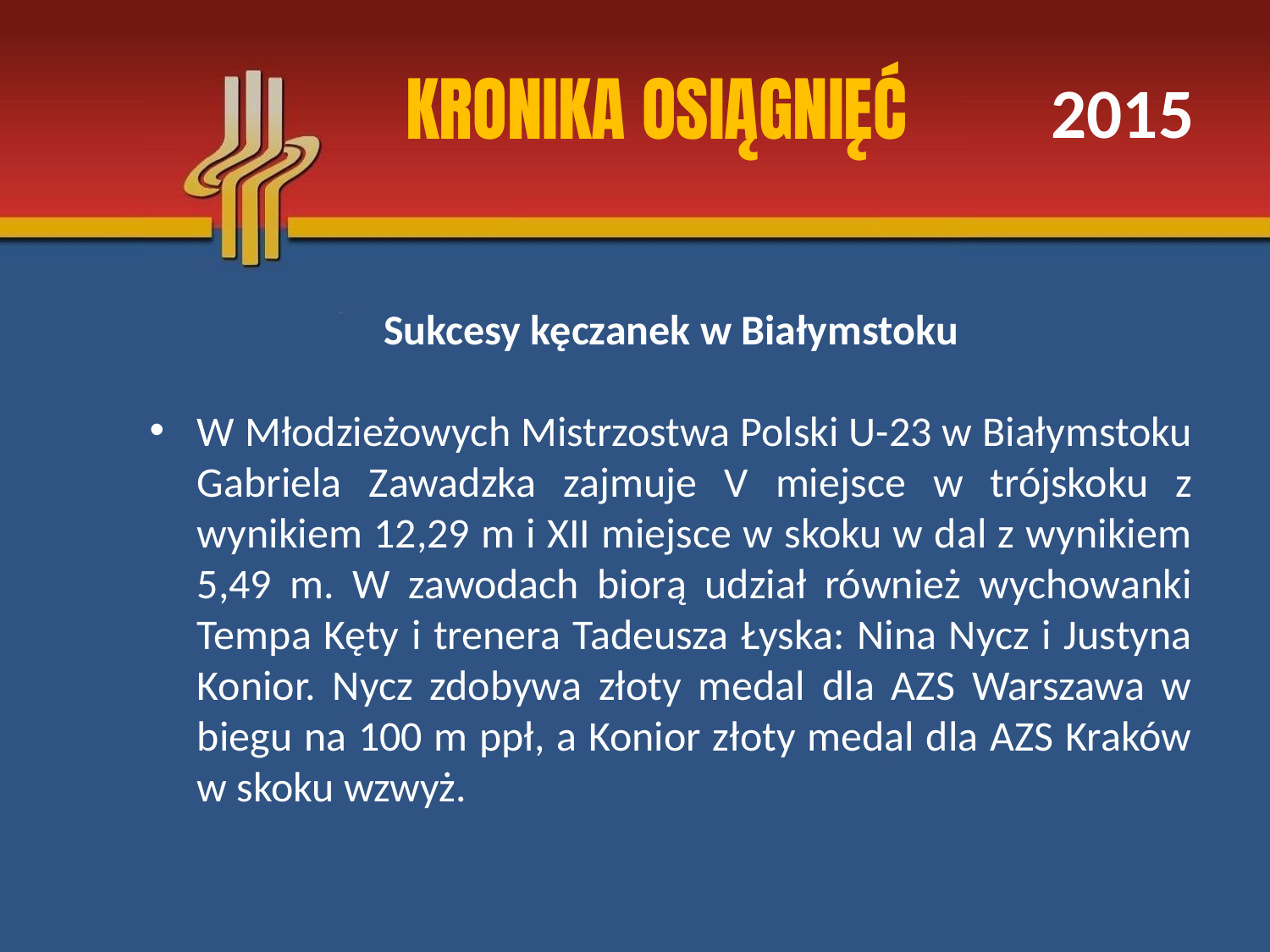

# KRONIKA OSIĄGNIĘĆ
2015

Sukcesy kęczanek w Białymstoku

W Młodzieżowych Mistrzostwa Polski U-23 w Białymstoku Gabriela Zawadzka zajmuje V miejsce w trójskoku z wynikiem 12,29 m i XII miejsce w skoku w dal z wynikiem 5,49 m. W zawodach biorą udział również wychowanki Tempa Kęty i trenera Tadeusza Łyska: Nina Nycz i Justyna Konior. Nycz zdobywa złoty medal dla AZS Warszawa w biegu na 100 m ppł, a Konior złoty medal dla AZS Kraków w skoku wzwyż.